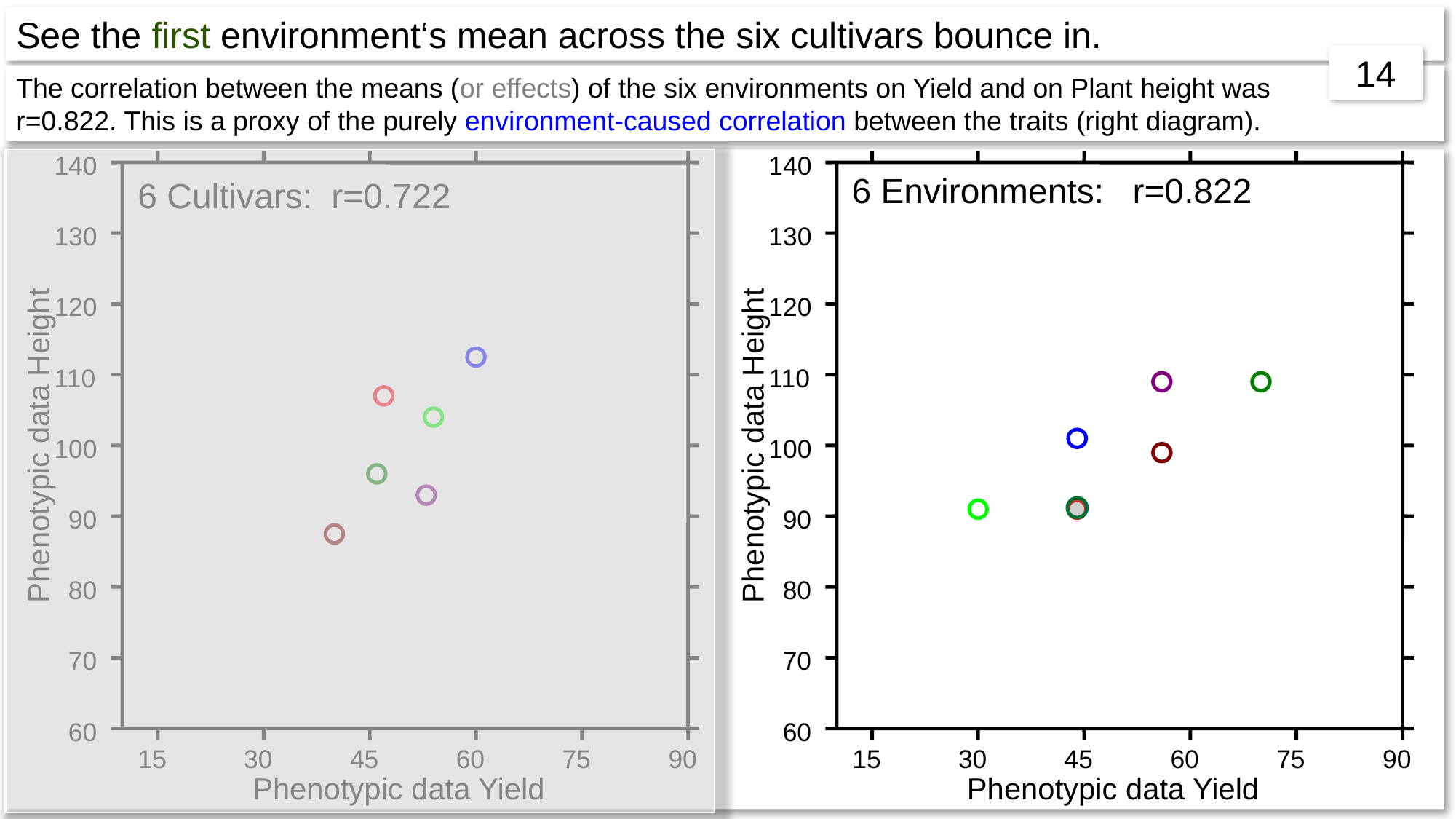

See the first environment‘s mean across the six cultivars bounce in.
14
The correlation between the means (or effects) of the six environments on Yield and on Plant height was
r=0.822. This is a proxy of the purely environment-caused correlation between the traits (right diagram).

140

6 Cultivars:  r=0.722
130

120

110

Phenotypic data Height
100

90

80

70

60

15
30
45
60
75
90
Phenotypic data Yield
140

6 Environments:   r=0.822
130

120

110

Phenotypic data Height

100

90

80

70

60

15
30
45
60
75
90
Phenotypic data Yield